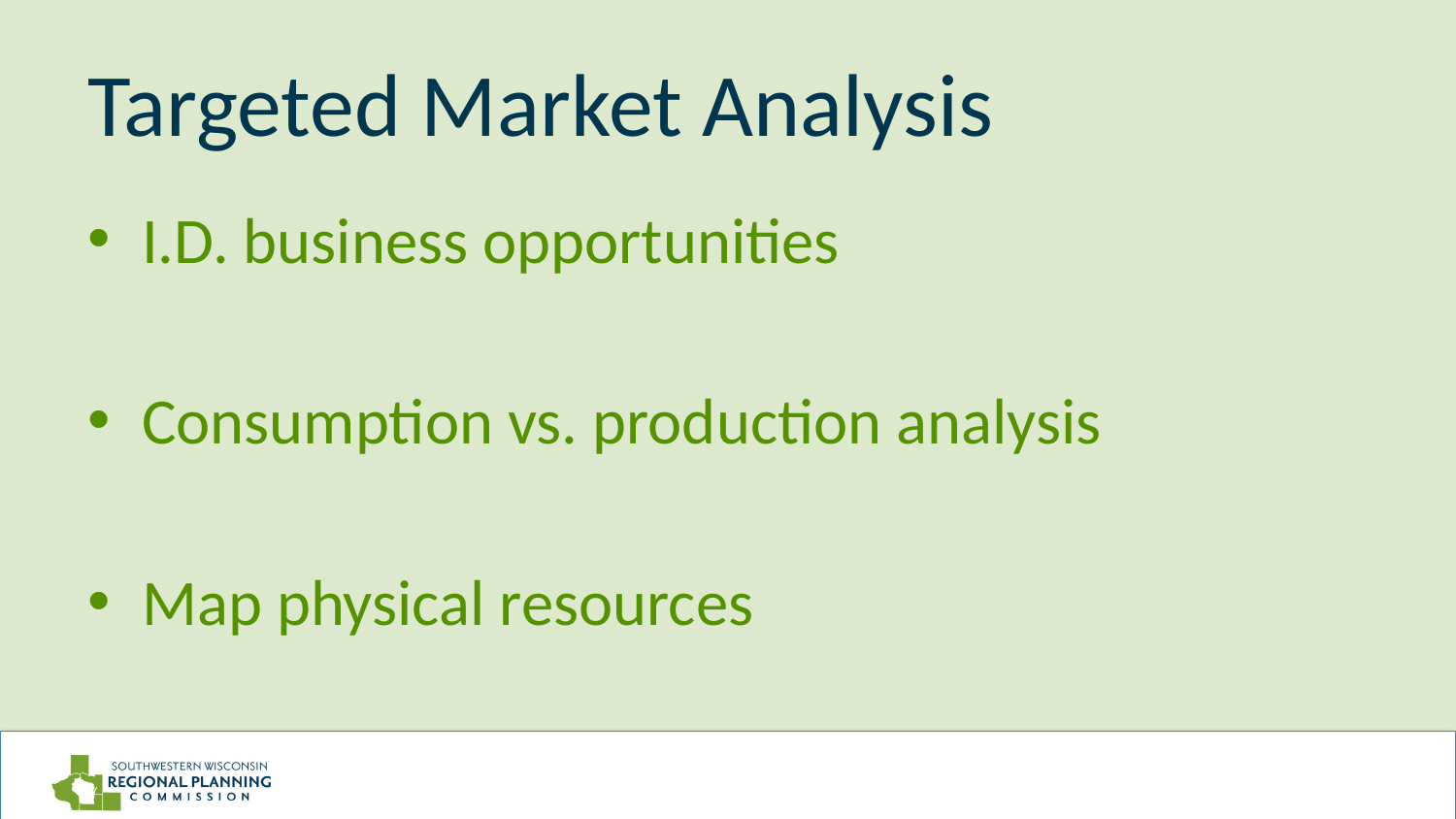

# Targeted Market Analysis
I.D. business opportunities

Consumption vs. production analysis

Map physical resources